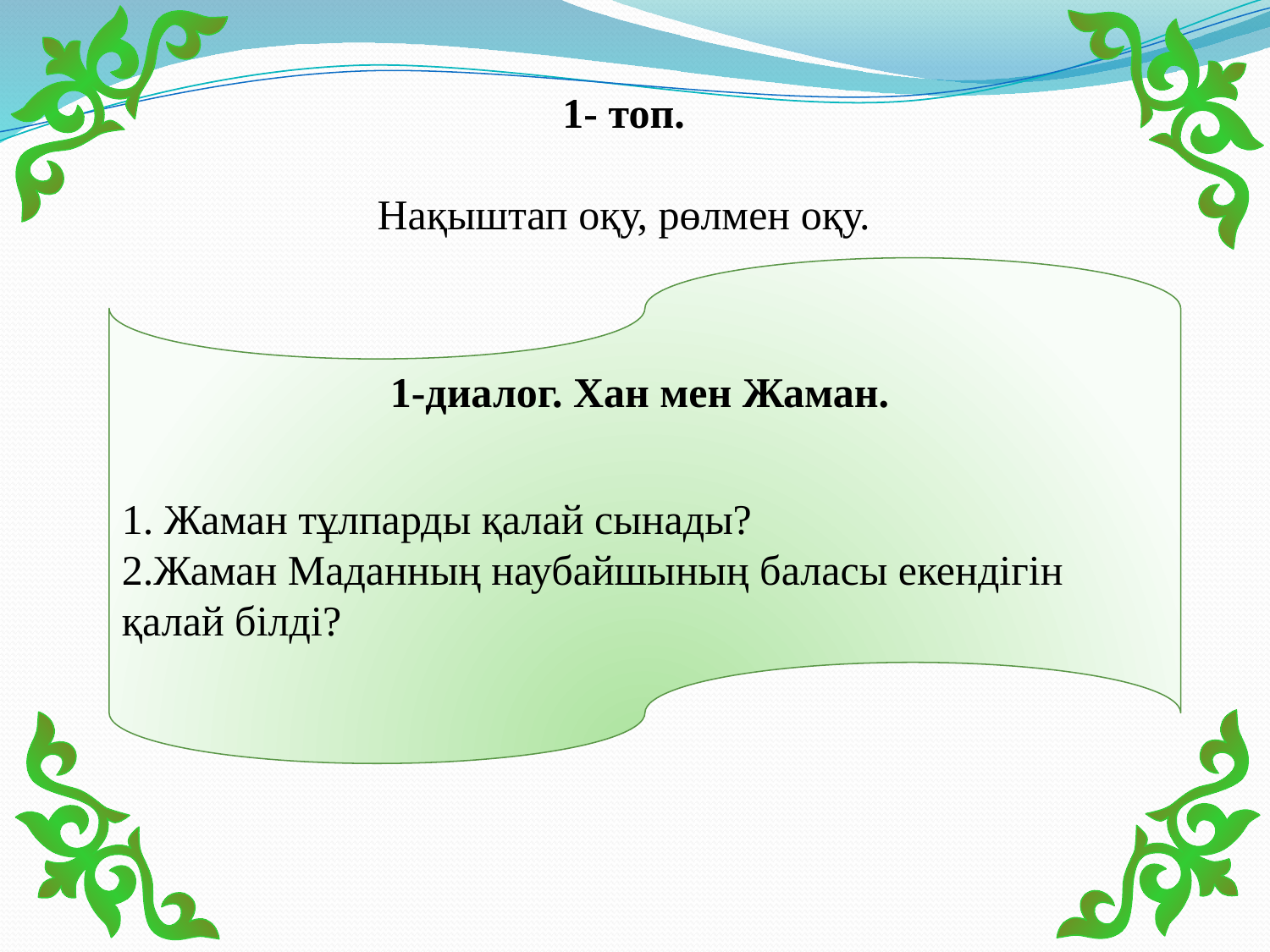

1- топ.

Нақыштап оқу, рөлмен оқу.
1-диалог. Хан мен Жаман.

1. Жаман тұлпарды қалай сынады?
2.Жаман Маданның наубайшының баласы екендігін қалай білді?